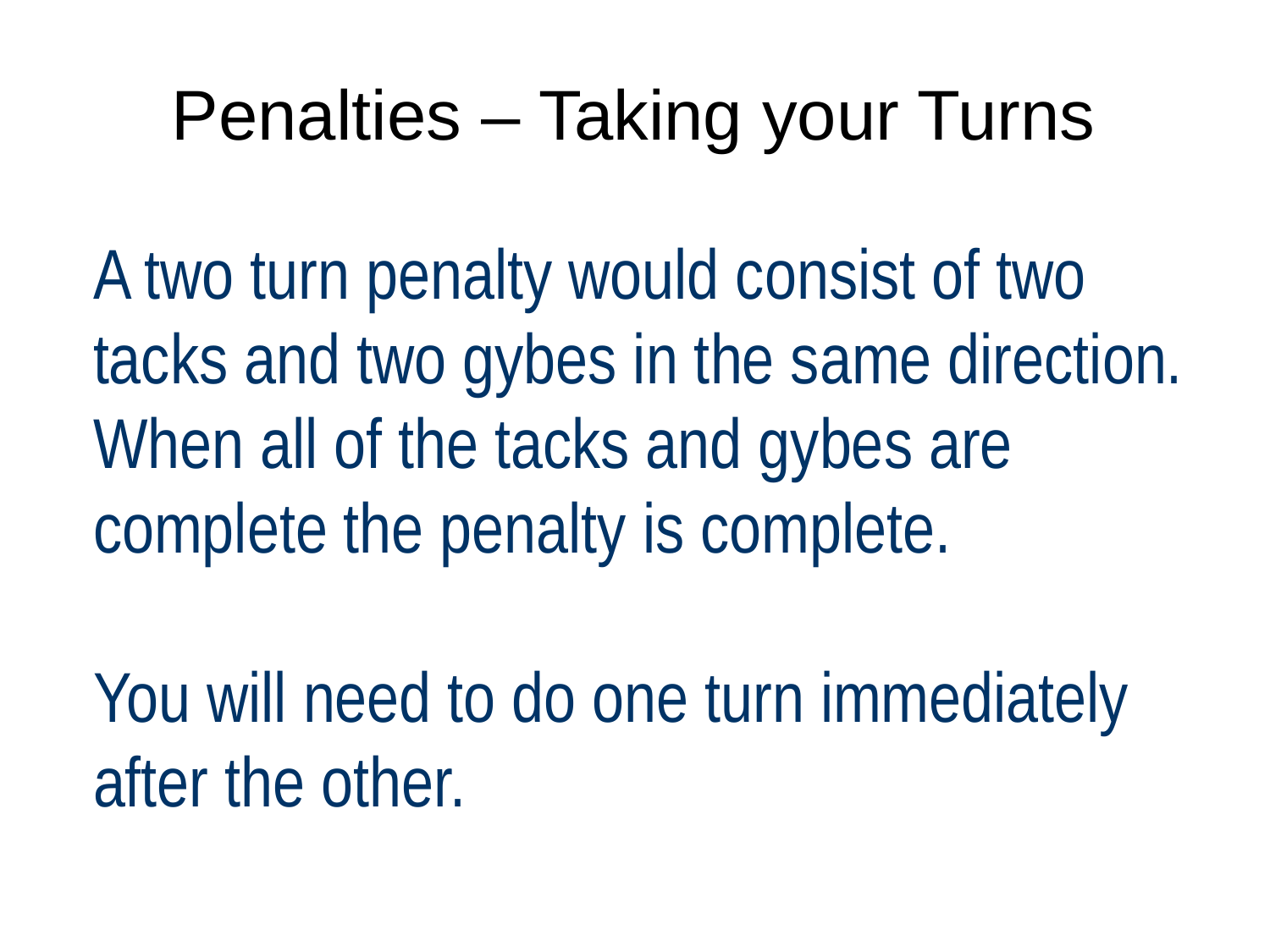

# Penalties – Taking your Turns
A two turn penalty would consist of two tacks and two gybes in the same direction.
When all of the tacks and gybes are complete the penalty is complete.

You will need to do one turn immediately after the other.